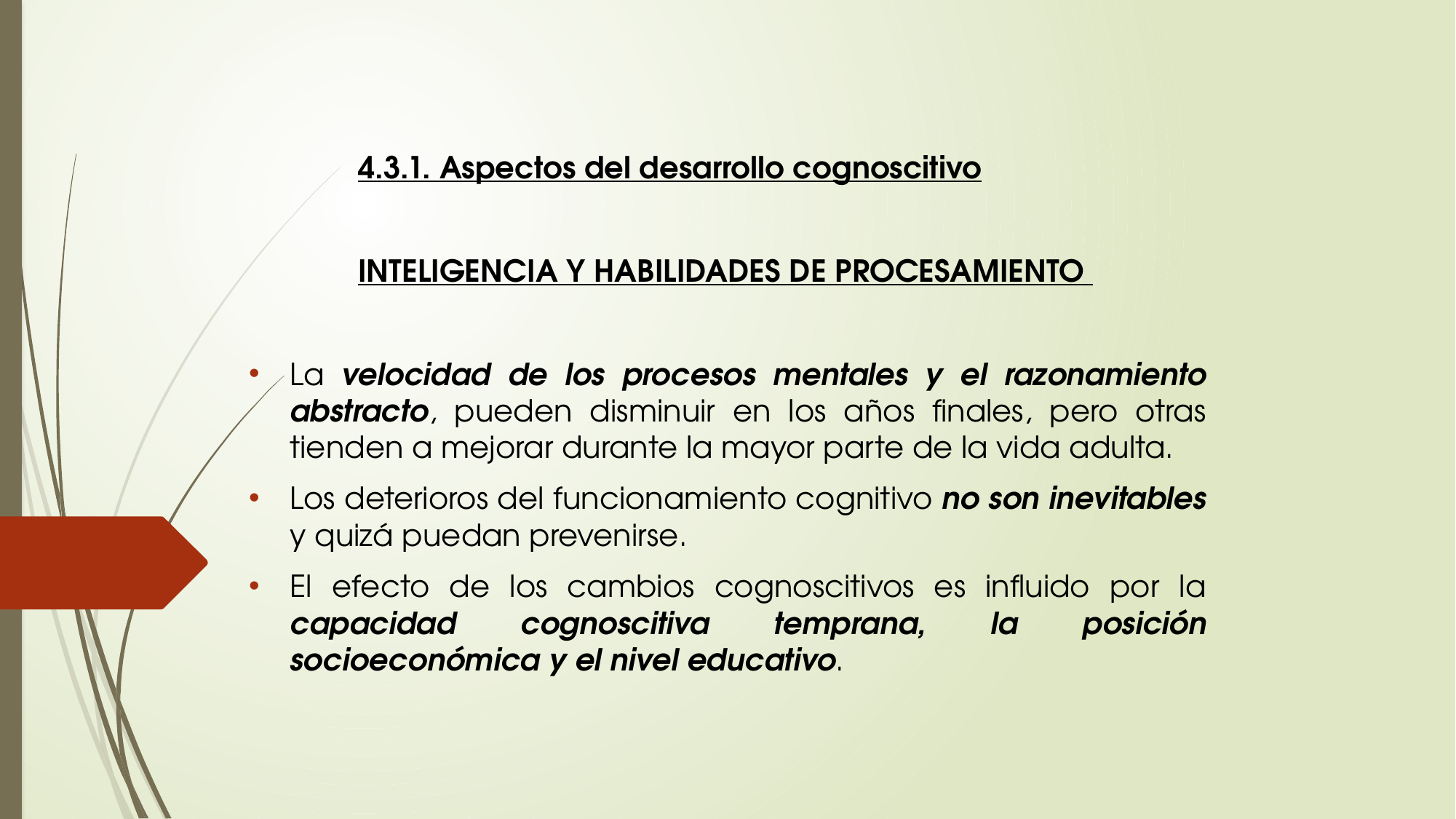

4.3.1. Aspectos del desarrollo cognoscitivo

	INTELIGENCIA Y HABILIDADES DE PROCESAMIENTO

La velocidad de los procesos mentales y el razonamiento abstracto, pueden disminuir en los años finales, pero otras tienden a mejorar durante la mayor parte de la vida adulta.
Los deterioros del funcionamiento cognitivo no son inevitables y quizá puedan prevenirse.
El efecto de los cambios cognoscitivos es influido por la capacidad cognoscitiva temprana, la posición socioeconómica y el nivel educativo.